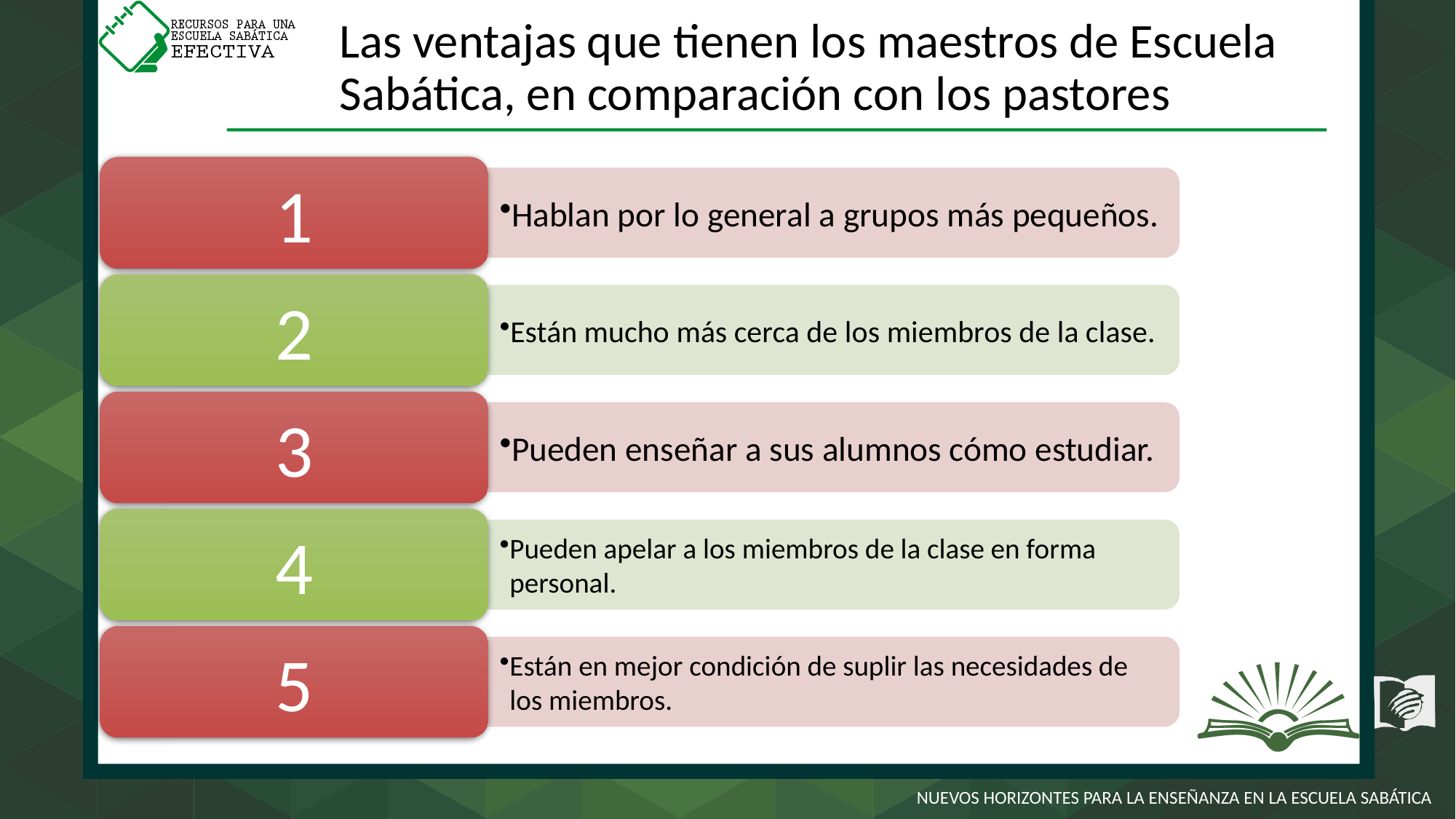

# Las ventajas que tienen los maestros de Escuela Sabática, en comparación con los pastores
1
2
3
4
5
Hablan por lo general a grupos más pequeños.
Están mucho más cerca de los miembros de la clase.
Pueden enseñar a sus alumnos cómo estudiar.
Pueden apelar a los miembros de la clase en forma personal.
Están en mejor condición de suplir las necesidades de los miembros.